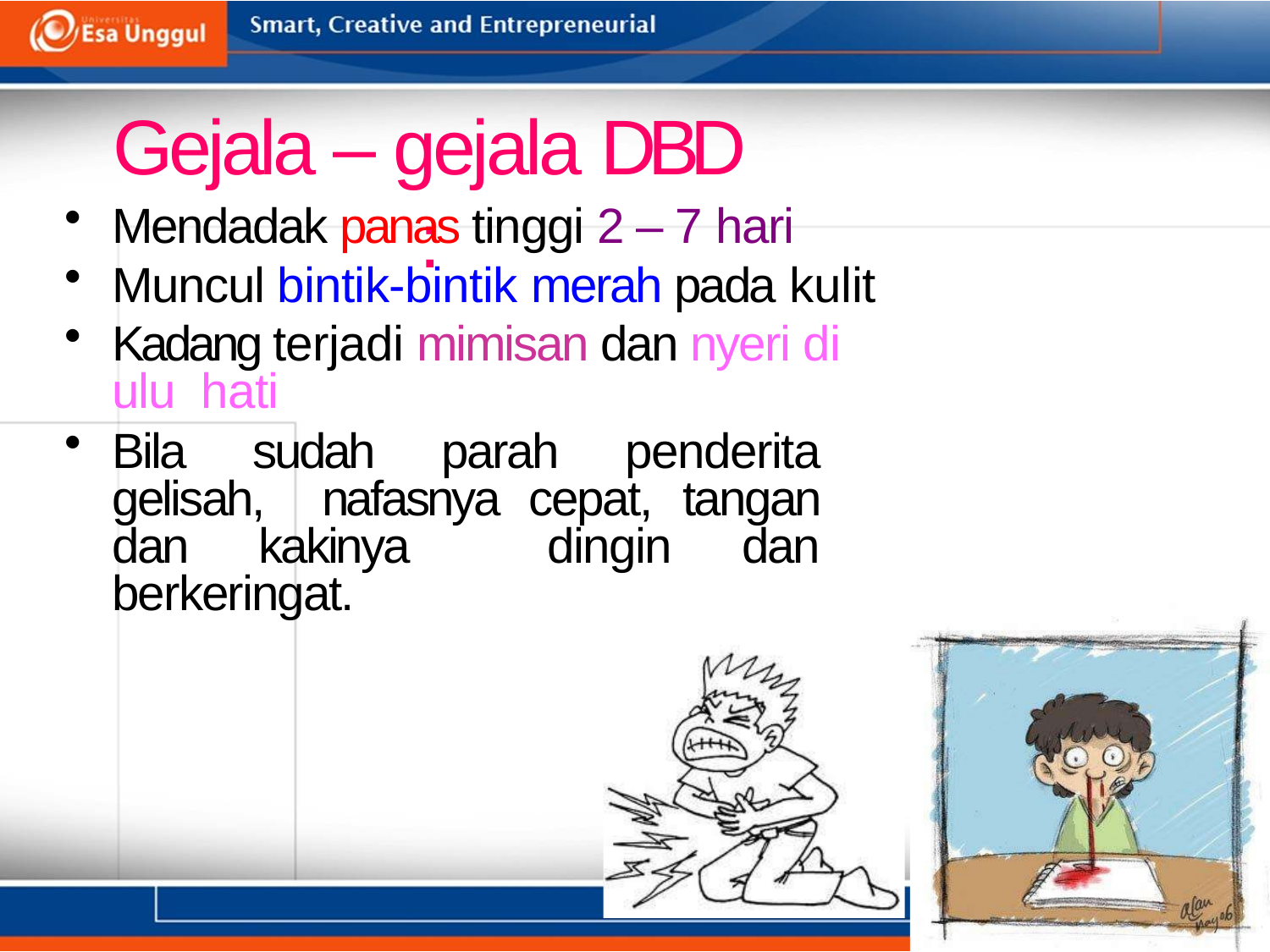

Gejala – gejala DBD :
Mendadak panas tinggi 2 – 7 hari
Muncul bintik-bintik merah pada kulit
Kadang terjadi mimisan dan nyeri di ulu  hati
Bila sudah parah penderita gelisah,  nafasnya cepat, tangan dan kakinya  dingin dan berkeringat.